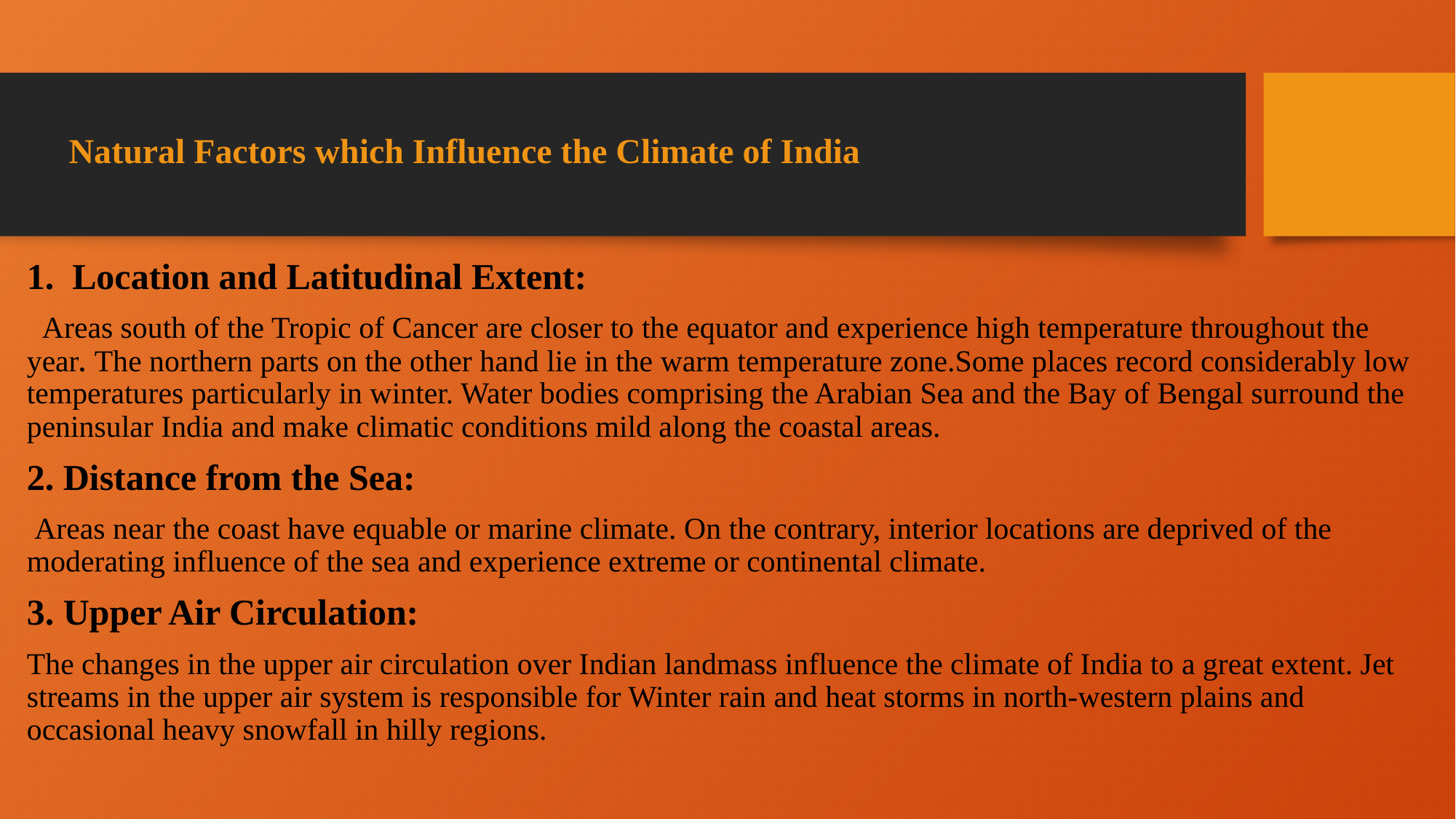

# Natural Factors which Influence the Climate of India
1.  Location and Latitudinal Extent:
  Areas south of the Tropic of Cancer are closer to the equator and experience high temperature throughout the year. The northern parts on the other hand lie in the warm temperature zone.Some places record considerably low temperatures particularly in winter. Water bodies comprising the Arabian Sea and the Bay of Bengal surround the peninsular India and make climatic conditions mild along the coastal areas.
2. Distance from the Sea:
 Areas near the coast have equable or marine climate. On the contrary, interior locations are deprived of the moderating influence of the sea and experience extreme or continental climate.
3. Upper Air Circulation:
The changes in the upper air circulation over Indian landmass influence the climate of India to a great extent. Jet streams in the upper air system is responsible for Winter rain and heat storms in north-western plains and occasional heavy snowfall in hilly regions.